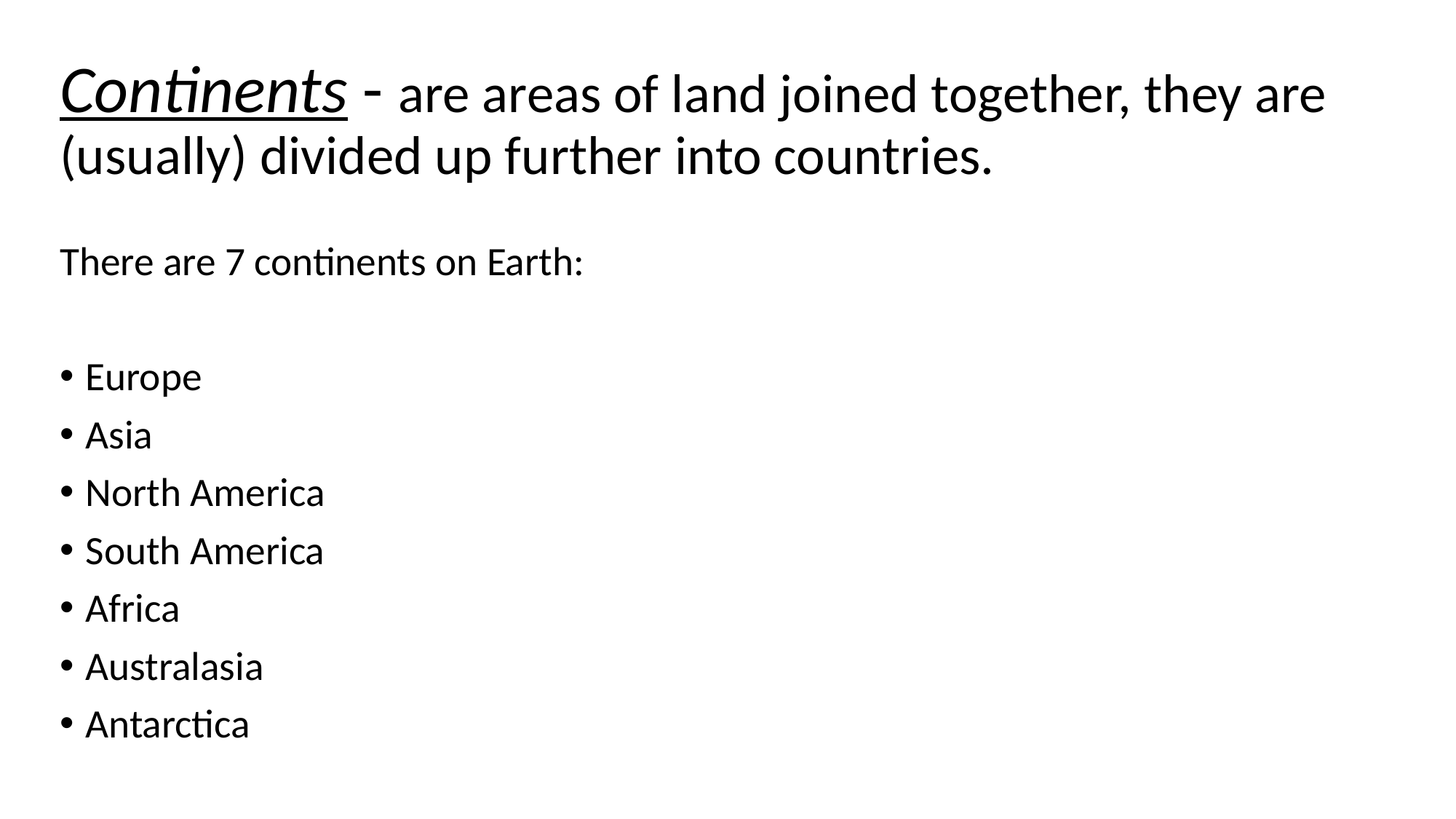

# Continents - are areas of land joined together, they are (usually) divided up further into countries.
There are 7 continents on Earth:

Europe
Asia
North America
South America
Africa
Australasia
Antarctica